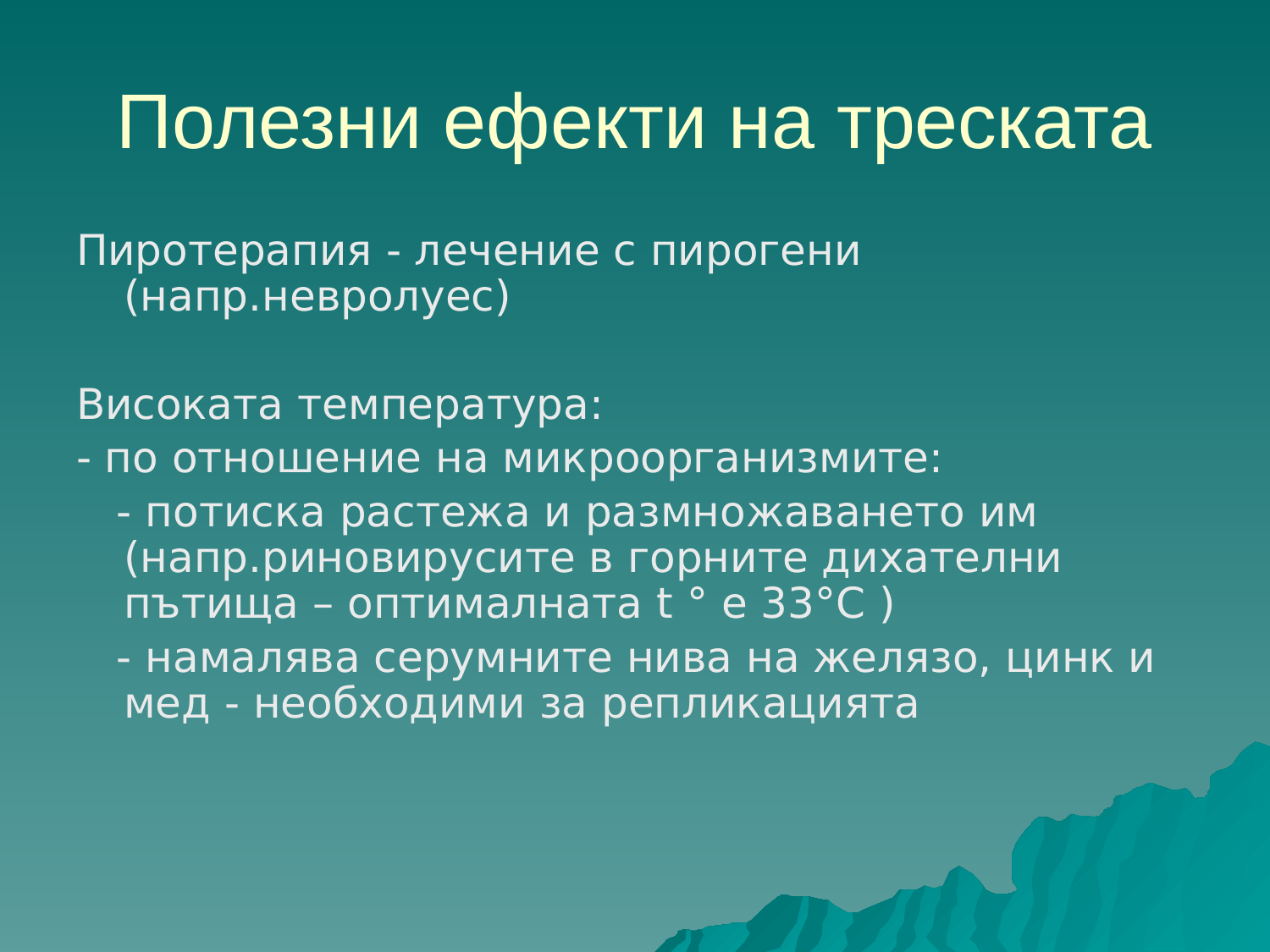

# Полезни ефекти на треската
Пиротерапия - лечение с пирогени (напр.невролуес)

Високата температура:
- по отношение на микроорганизмите:
   - потиска растежа и размножаването им (напр.риновирусите в горните дихателни пътища – оптималната t ° е 33°С )
   - намалява серумните нива на желязо, цинк и мед - необходими за репликацията